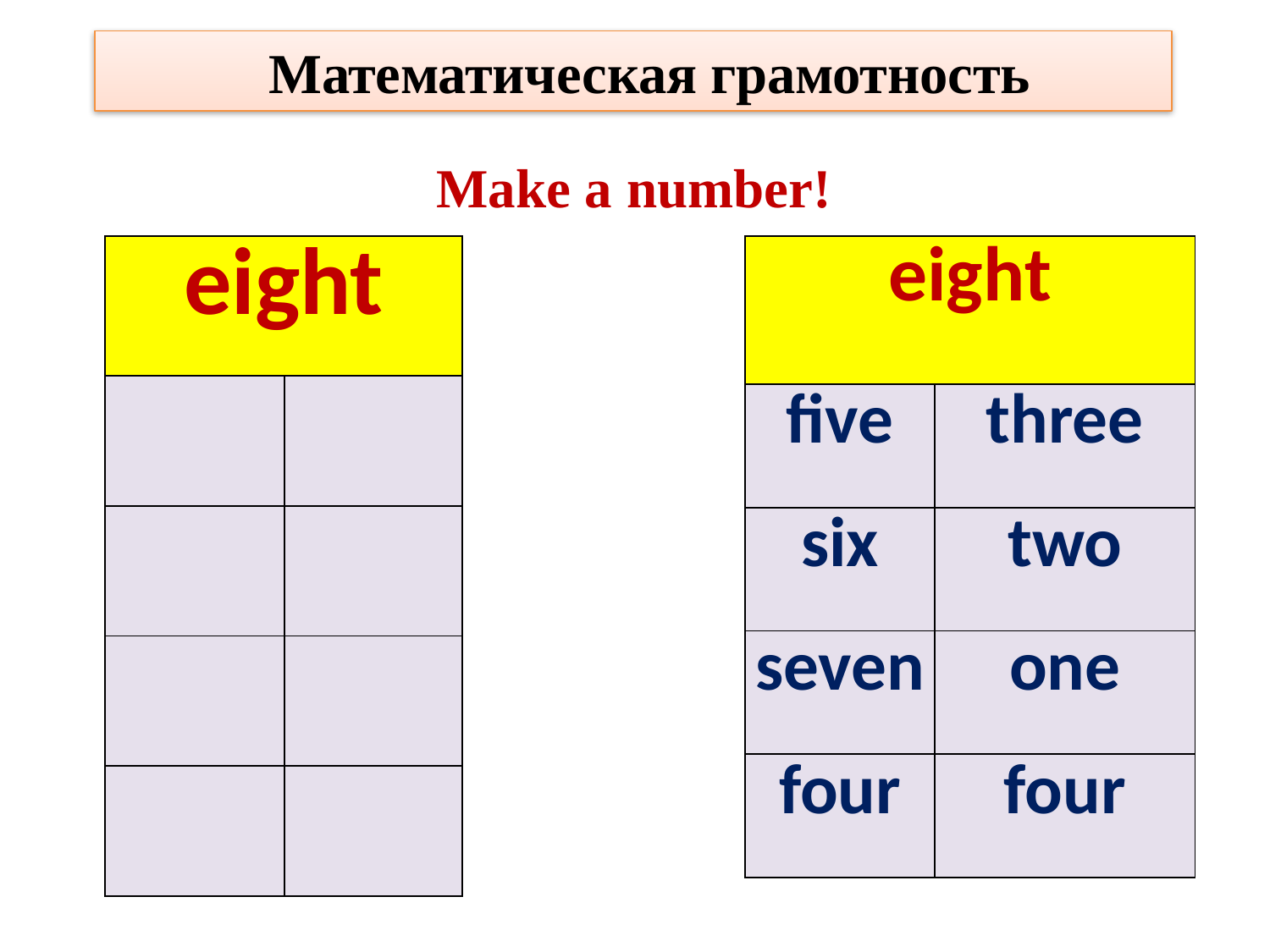

Математическая грамотность
# Make a number!
| eight |  |
| --- | --- |
| five | three |
| six | two |
| seven | one |
| four | four |
| eight |  |
| --- | --- |
|  |  |
|  |  |
|  |  |
|  |  |